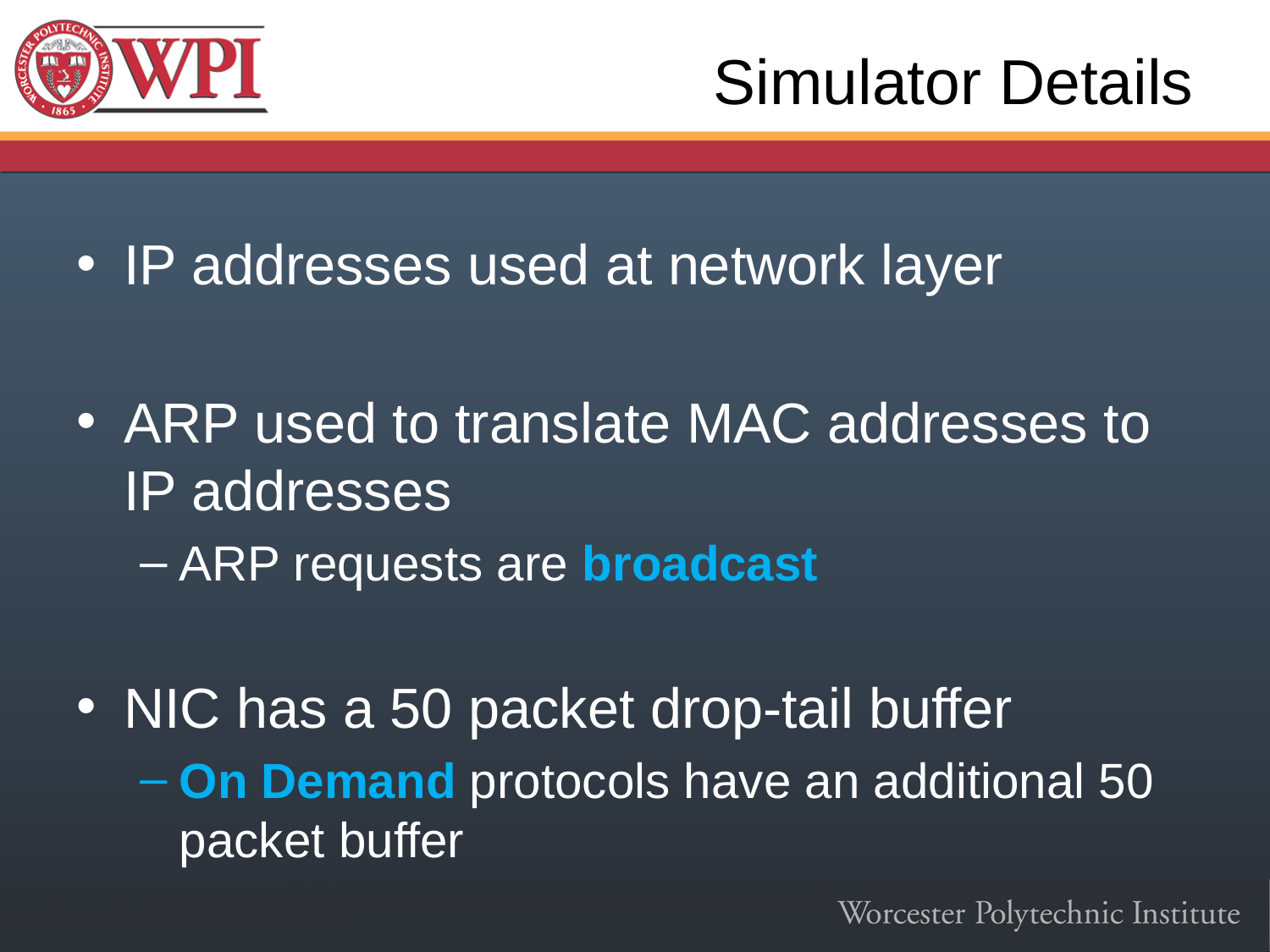

# Simulator Details
IP addresses used at network layer

ARP used to translate MAC addresses to IP addresses
ARP requests are broadcast

NIC has a 50 packet drop-tail buffer
On Demand protocols have an additional 50 packet buffer